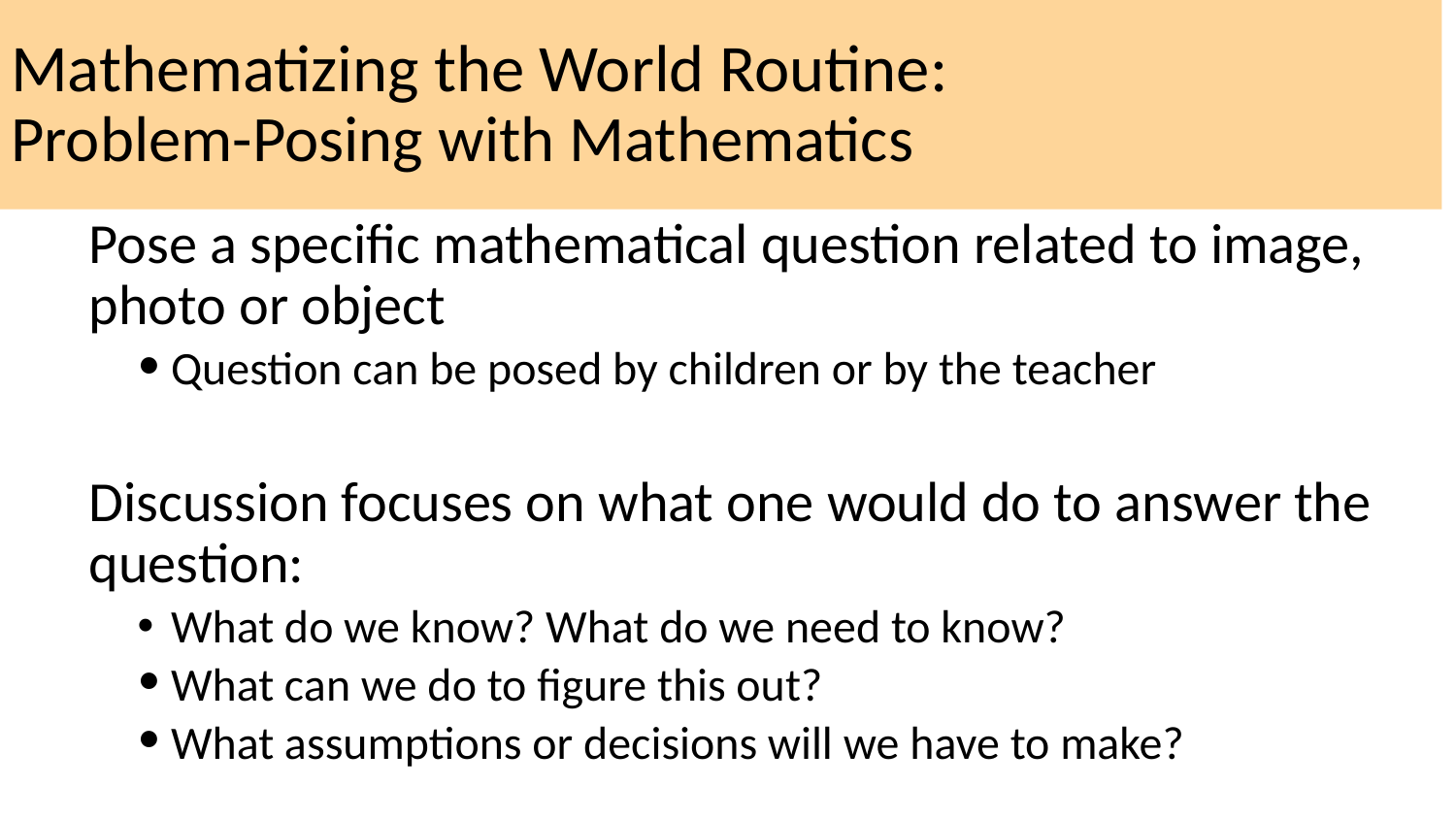

# Mathematizing the World Routine: Problem-Posing with Mathematics
Pose a specific mathematical question related to image, photo or object
Question can be posed by children or by the teacher

Discussion focuses on what one would do to answer the question:
What do we know? What do we need to know?
What can we do to figure this out?
What assumptions or decisions will we have to make?